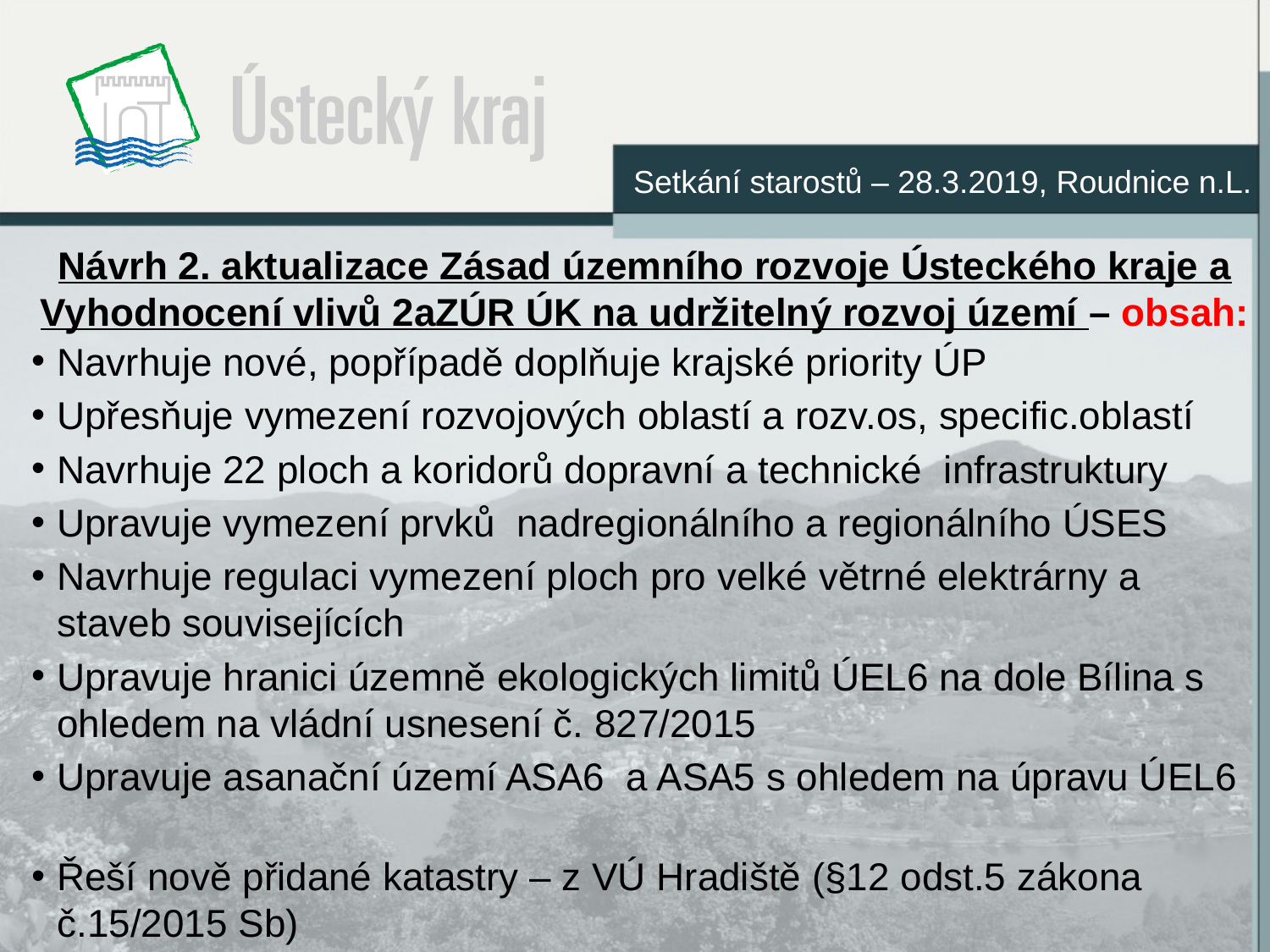

Setkání starostů – 28.3.2019, Roudnice n.L.
Návrh 2. aktualizace Zásad územního rozvoje Ústeckého kraje a Vyhodnocení vlivů 2aZÚR ÚK na udržitelný rozvoj území – obsah:
Navrhuje nové, popřípadě doplňuje krajské priority ÚP
Upřesňuje vymezení rozvojových oblastí a rozv.os, specific.oblastí
Navrhuje 22 ploch a koridorů dopravní a technické  infrastruktury
Upravuje vymezení prvků  nadregionálního a regionálního ÚSES
Navrhuje regulaci vymezení ploch pro velké větrné elektrárny a staveb souvisejících
Upravuje hranici územně ekologických limitů ÚEL6 na dole Bílina s ohledem na vládní usnesení č. 827/2015
Upravuje asanační území ASA6  a ASA5 s ohledem na úpravu ÚEL6
Řeší nově přidané katastry – z VÚ Hradiště (§12 odst.5 zákona č.15/2015 Sb)